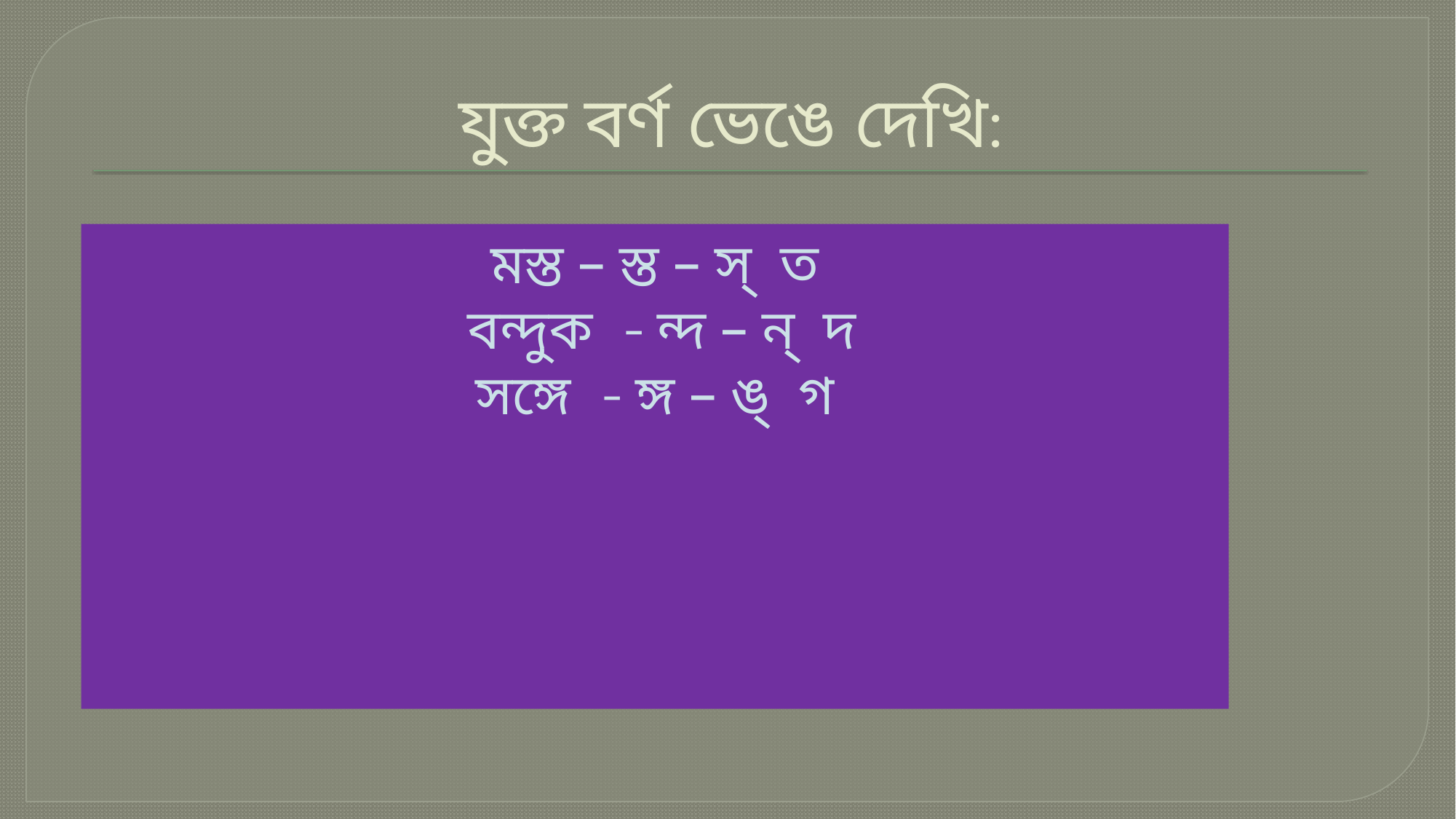

# যুক্ত বর্ণ ভেঙে দেখি:
 মস্ত – স্ত – স্  ত
 বন্দুক  - ন্দ – ন্  দ
 সঙ্গে  - ঙ্গ – ঙ্  গ